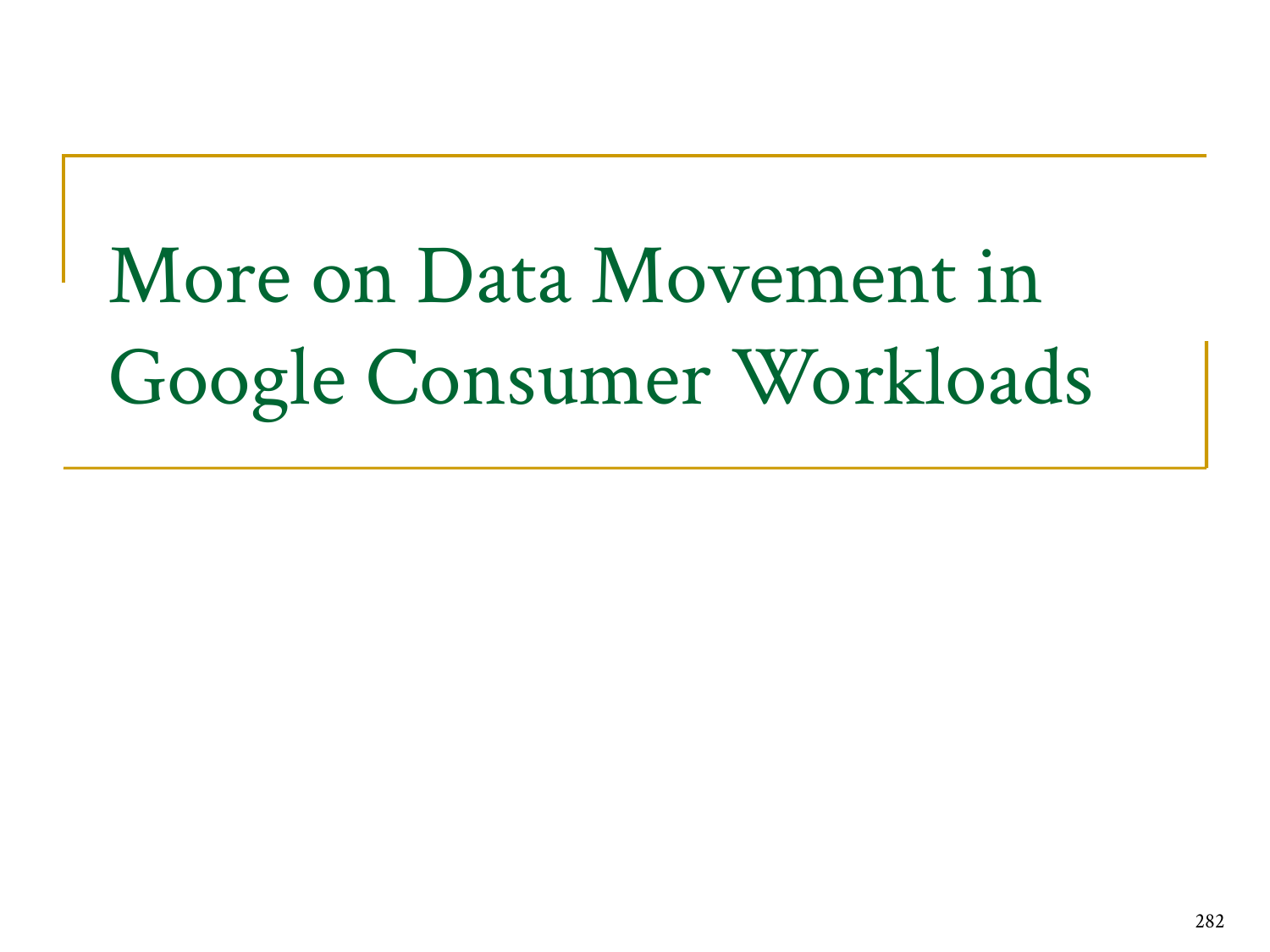

# More on Data Movement in Google Consumer Workloads

282